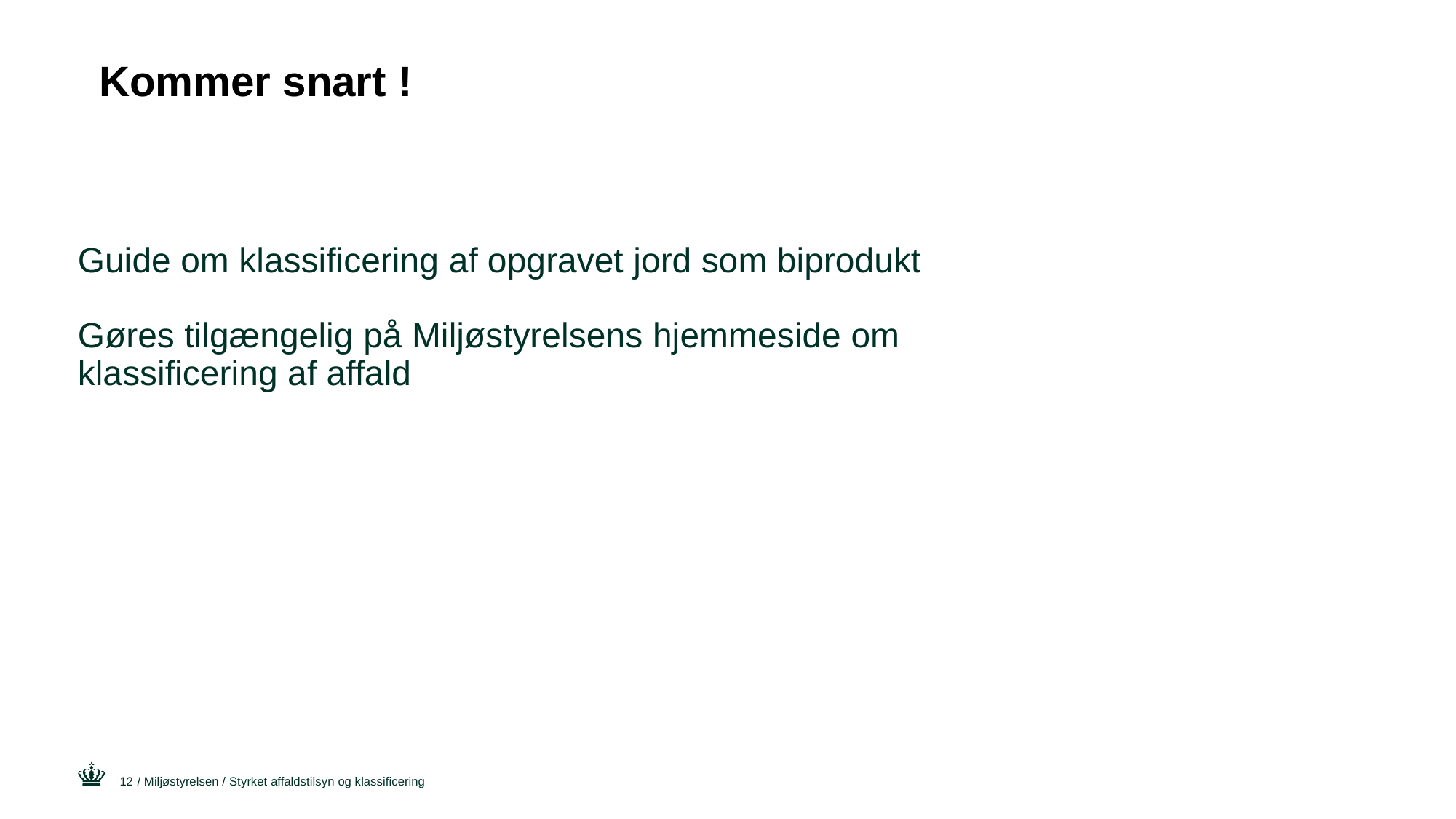

Kommer snart !

# Guide om klassificering af opgravet jord som biprodukt Gøres tilgængelig på Miljøstyrelsens hjemmeside om klassificering af affald
12
/ Miljøstyrelsen / Styrket affaldstilsyn og klassificering